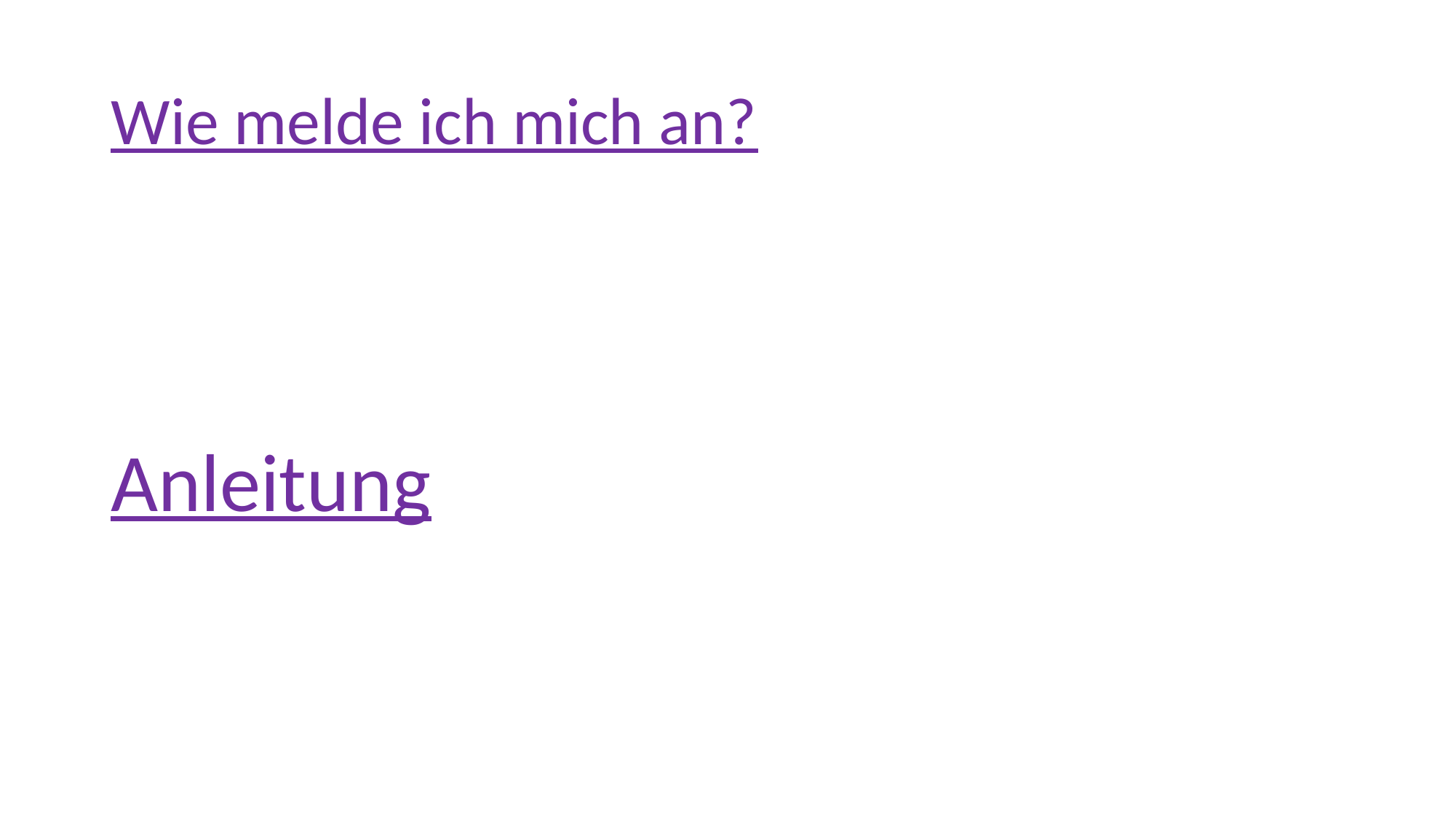

# Wie melde ich mich an?

Anleitung